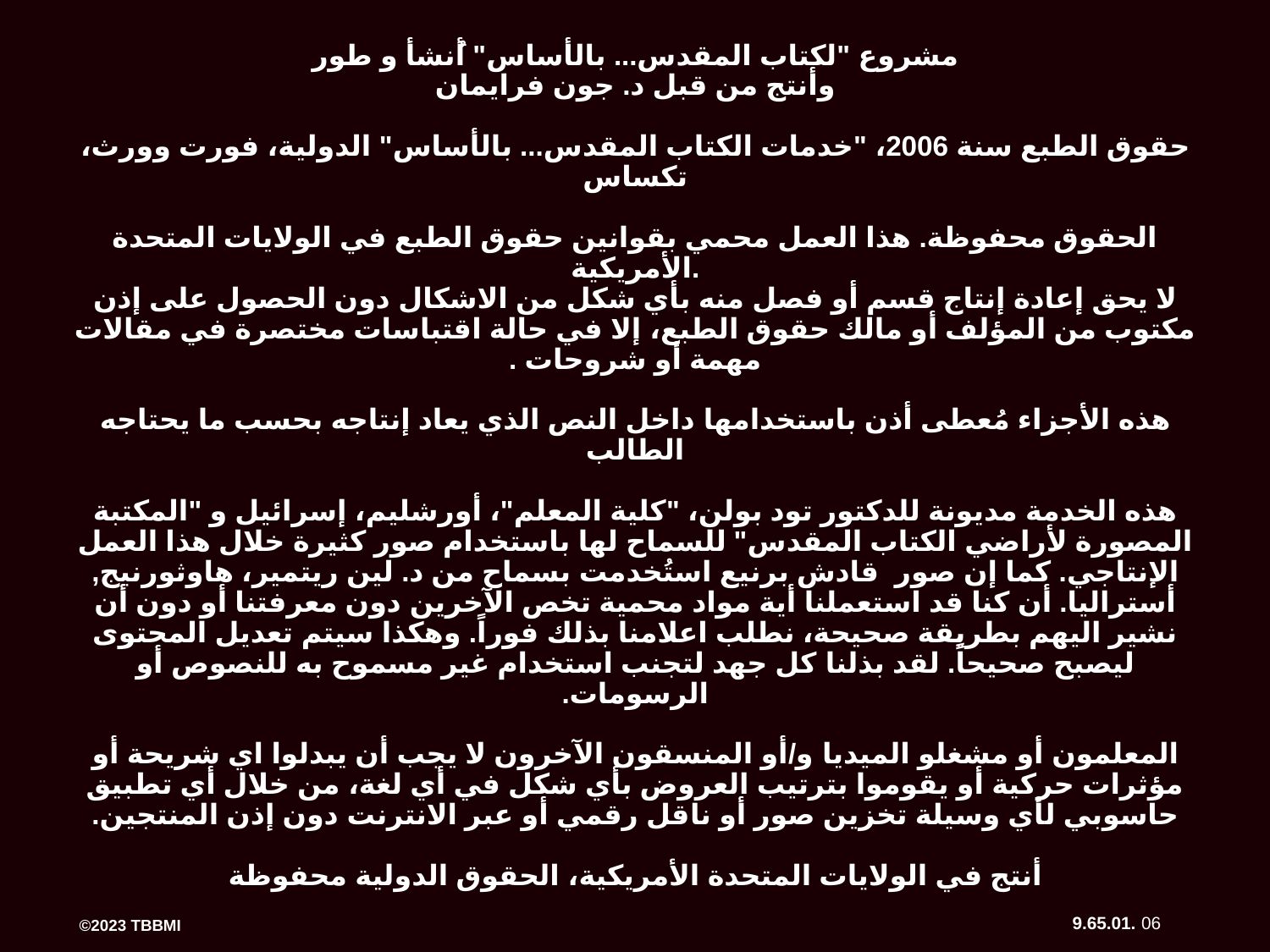

مشروع "لكتاب المقدس... بالأساس" أُنشأ و طور
وأنتج من قبل د. جون فرايمان

حقوق الطبع سنة 2006، "خدمات الكتاب المقدس... بالأساس" الدولية، فورت وورث، تكساس

الحقوق محفوظة. هذا العمل محمي بقوانين حقوق الطبع في الولايات المتحدة الأمريكية.
لا يحق إعادة إنتاج قسم أو فصل منه بأي شكل من الاشكال دون الحصول على إذن مكتوب من المؤلف أو مالك حقوق الطبع، إلا في حالة اقتباسات مختصرة في مقالات مهمة أو شروحات .

هذه الأجزاء مُعطى أذن باستخدامها داخل النص الذي يعاد إنتاجه بحسب ما يحتاجه الطالب

هذه الخدمة مديونة للدكتور تود بولن، "كلية المعلم"، أورشليم، إسرائيل و "المكتبة المصورة لأراضي الكتاب المقدس" للسماح لها باستخدام صور كثيرة خلال هذا العمل الإنتاجي. كما إن صور  قادش برنيع استُخدمت بسماح من د. لين ريتمير، هاوثورنيج, أستراليا. أن كنا قد استعملنا أية مواد محمية تخص الآخرين دون معرفتنا أو دون أن نشير اليهم بطريقة صحيحة، نطلب اعلامنا بذلك فوراً. وهكذا سيتم تعديل المحتوى ليصبح صحيحاً. لقد بذلنا كل جهد لتجنب استخدام غير مسموح به للنصوص أو الرسومات.

المعلمون أو مشغلو الميديا و/أو المنسقون الآخرون لا يجب أن يبدلوا اي شريحة أو مؤثرات حركية أو يقوموا بترتيب العروض بأي شكل في أي لغة، من خلال أي تطبيق حاسوبي لأي وسيلة تخزين صور أو ناقل رقمي أو عبر الانترنت دون إذن المنتجين.

أنتج في الولايات المتحدة الأمريكية، الحقوق الدولية محفوظة

06
9.65.01.
©2023 TBBMI